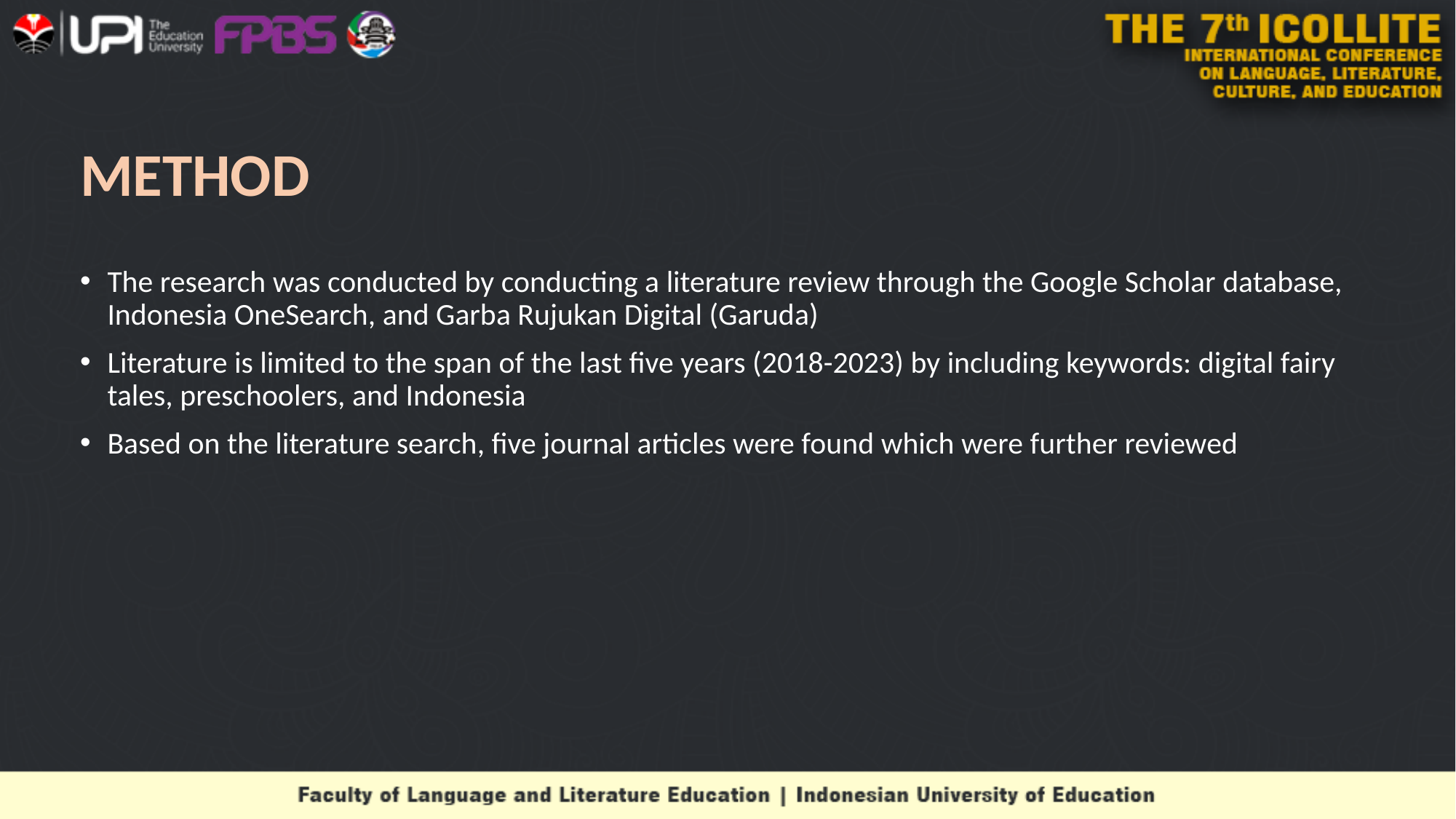

# METHOD
The research was conducted by conducting a literature review through the Google Scholar database, Indonesia OneSearch, and Garba Rujukan Digital (Garuda)
Literature is limited to the span of the last five years (2018-2023) by including keywords: digital fairy tales, preschoolers, and Indonesia
Based on the literature search, five journal articles were found which were further reviewed